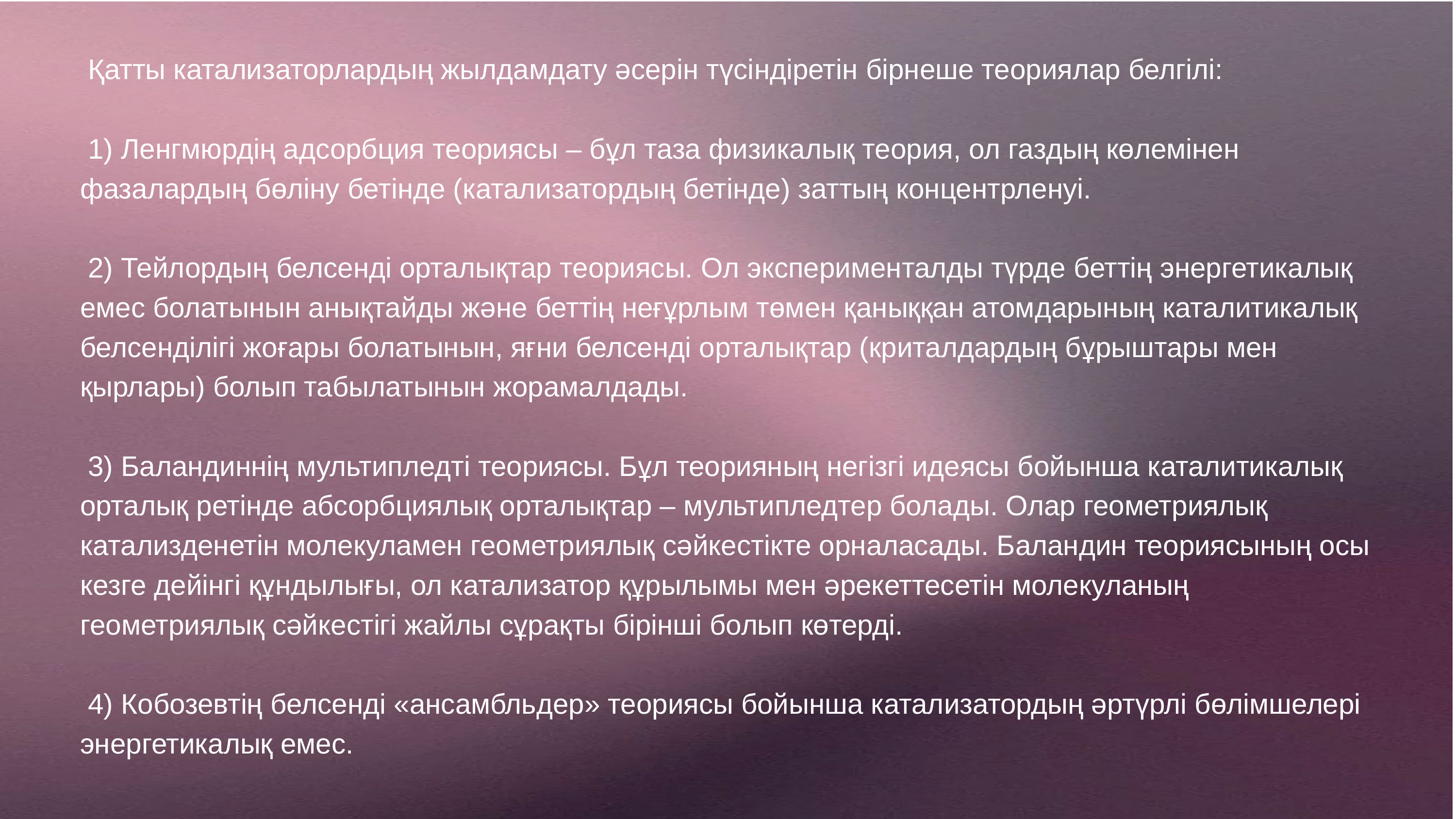

Қатты катализаторлардың жылдамдату әсерін түсіндіретін бірнеше теориялар белгілі:

 1) Ленгмюрдің адсорбция теориясы – бұл таза физикалық теория, ол газдың көлемінен фазалардың бөліну бетінде (катализатордың бетінде) заттың концентрленуі.

 2) Тейлордың белсенді орталықтар теориясы. Ол эксперименталды түрде беттің энергетикалық емес болатынын анықтайды және беттің неғұрлым төмен қаныққан атомдарының каталитикалық белсенділігі жоғары болатынын, яғни белсенді орталықтар (криталдардың бұрыштары мен қырлары) болып табылатынын жорамалдады.

 3) Баландиннің мультипледті теориясы. Бұл теорияның негізгі идеясы бойынша каталитикалық орталық ретінде абсорбциялық орталықтар – мультипледтер болады. Олар геометриялық катализденетін молекуламен геометриялық сәйкестікте орналасады. Баландин теориясының осы кезге дейінгі құндылығы, ол катализатор құрылымы мен әрекеттесетін молекуланың геометриялық сәйкестігі жайлы сұрақты бірінші болып көтерді.

 4) Кобозевтің белсенді «ансамбльдер» теориясы бойынша катализатордың әртүрлі бөлімшелері энергетикалық емес.